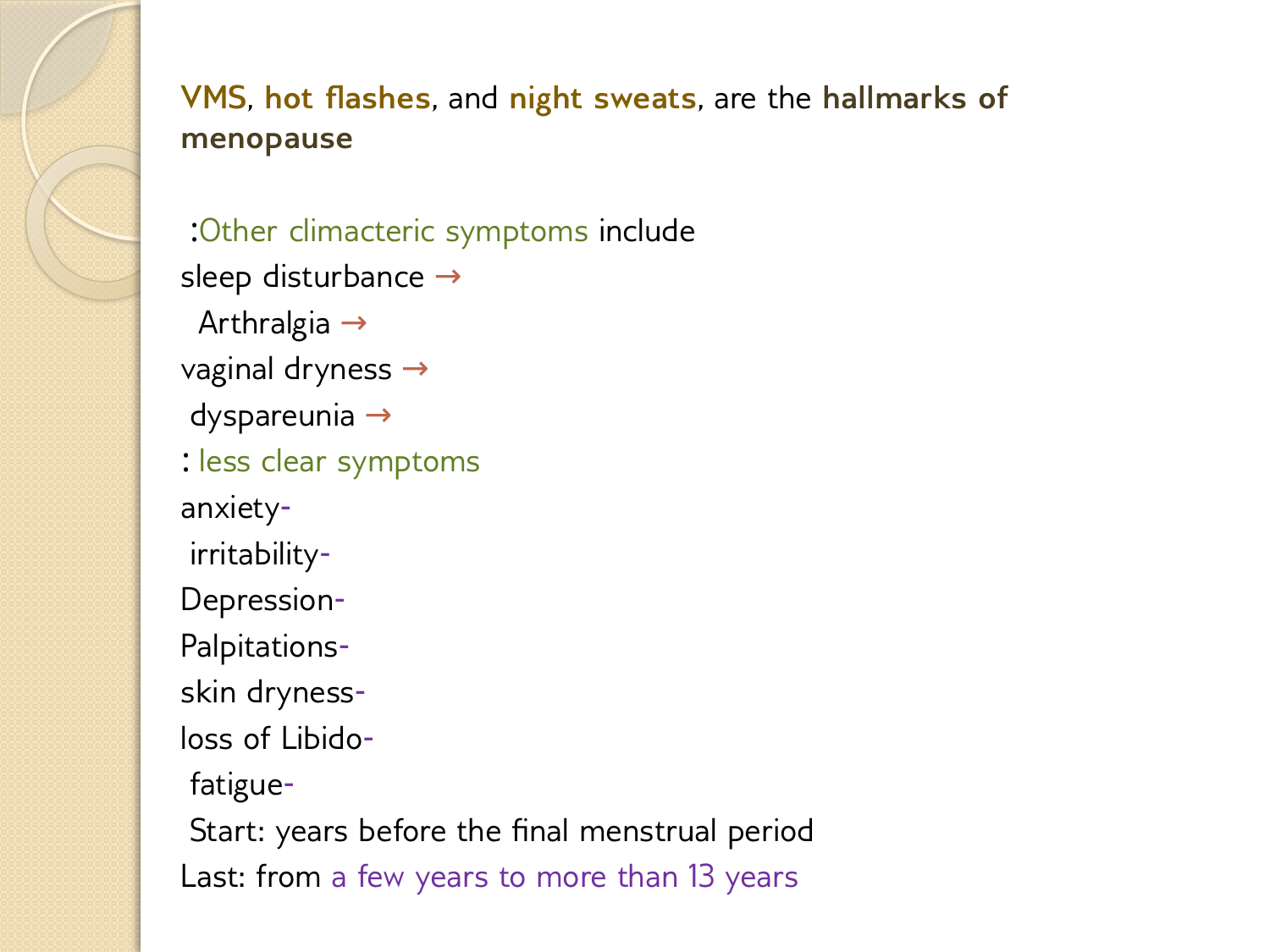

VMS, hot flashes, and night sweats, are the hallmarks of menopause

Other climacteric symptoms include:
→ sleep disturbance
→ Arthralgia
→ vaginal dryness
→ dyspareunia
less clear symptoms :
-anxiety
-irritability
-Depression
-Palpitations
-skin dryness
-loss of Libido
-fatigue
Start: years before the final menstrual period
Last: from a few years to more than 13 years